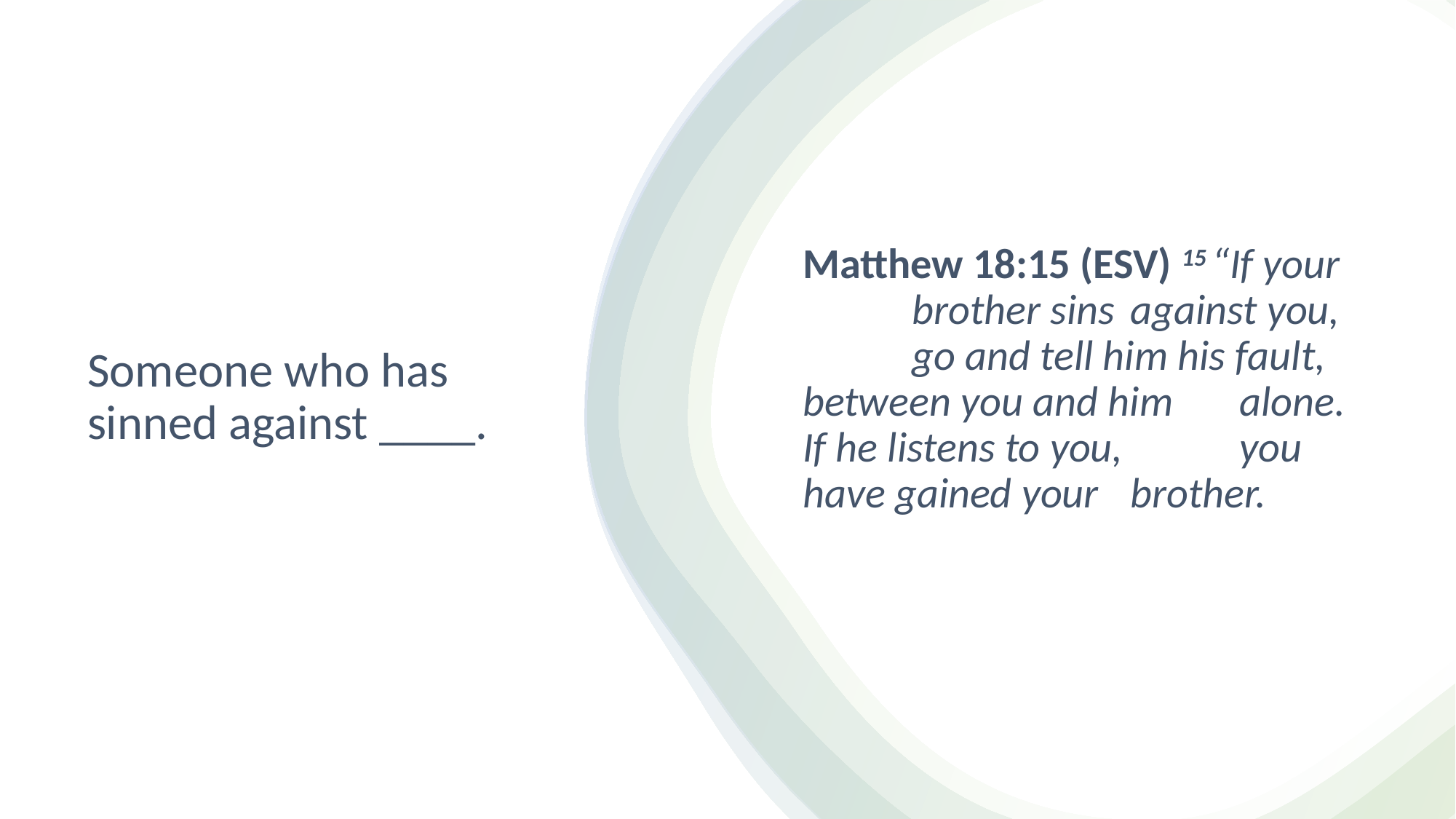

Matthew 18:15 (ESV) 15 “If your 	brother sins 	against you, 	go and tell him his fault, 	between you and him 	alone. If he listens to you, 	you have gained your 	brother.

# Someone who has sinned against ____.